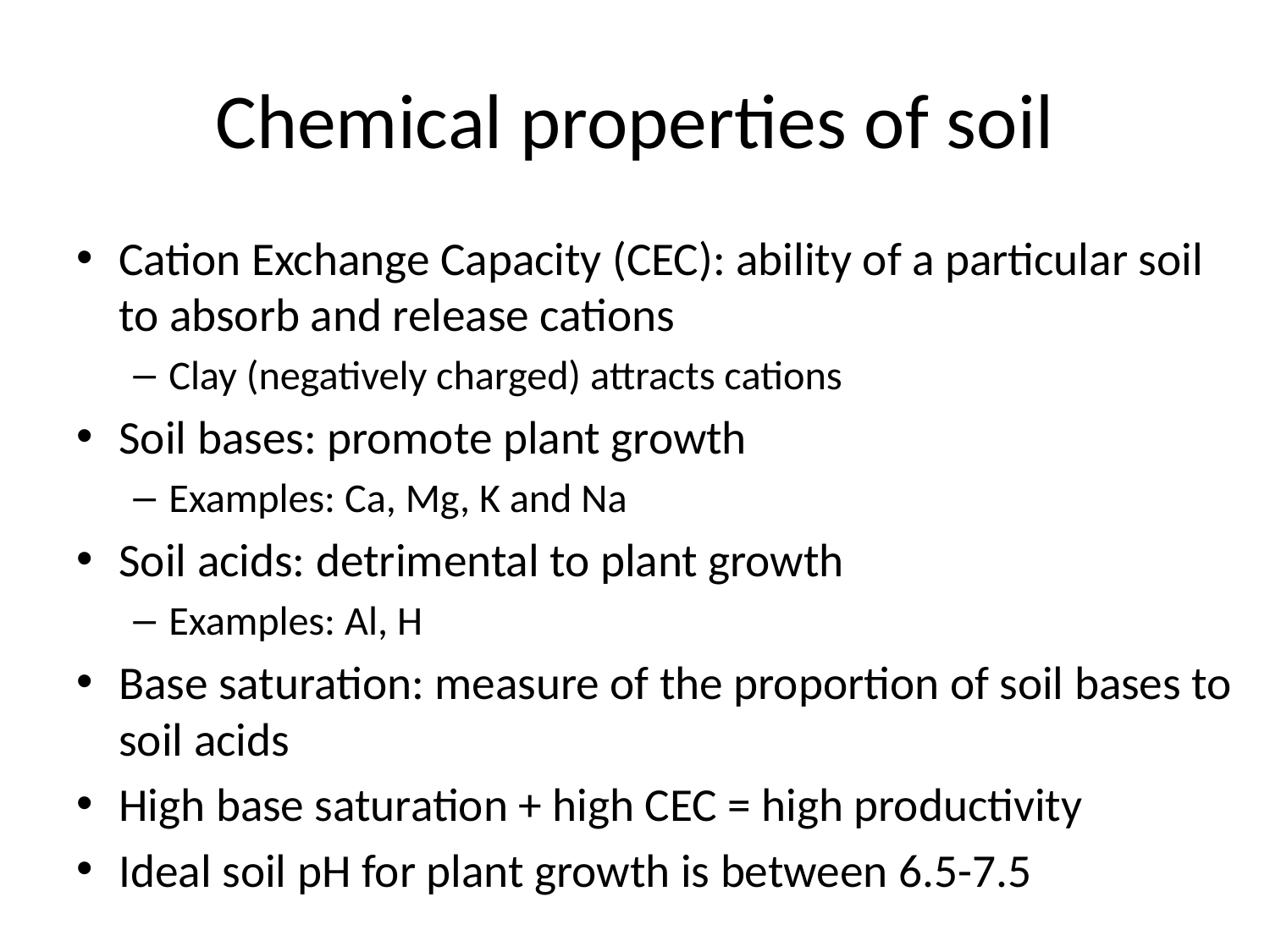

# Chemical properties of soil
Cation Exchange Capacity (CEC): ability of a particular soil to absorb and release cations
Clay (negatively charged) attracts cations
Soil bases: promote plant growth
Examples: Ca, Mg, K and Na
Soil acids: detrimental to plant growth
Examples: Al, H
Base saturation: measure of the proportion of soil bases to soil acids
High base saturation + high CEC = high productivity
Ideal soil pH for plant growth is between 6.5-7.5